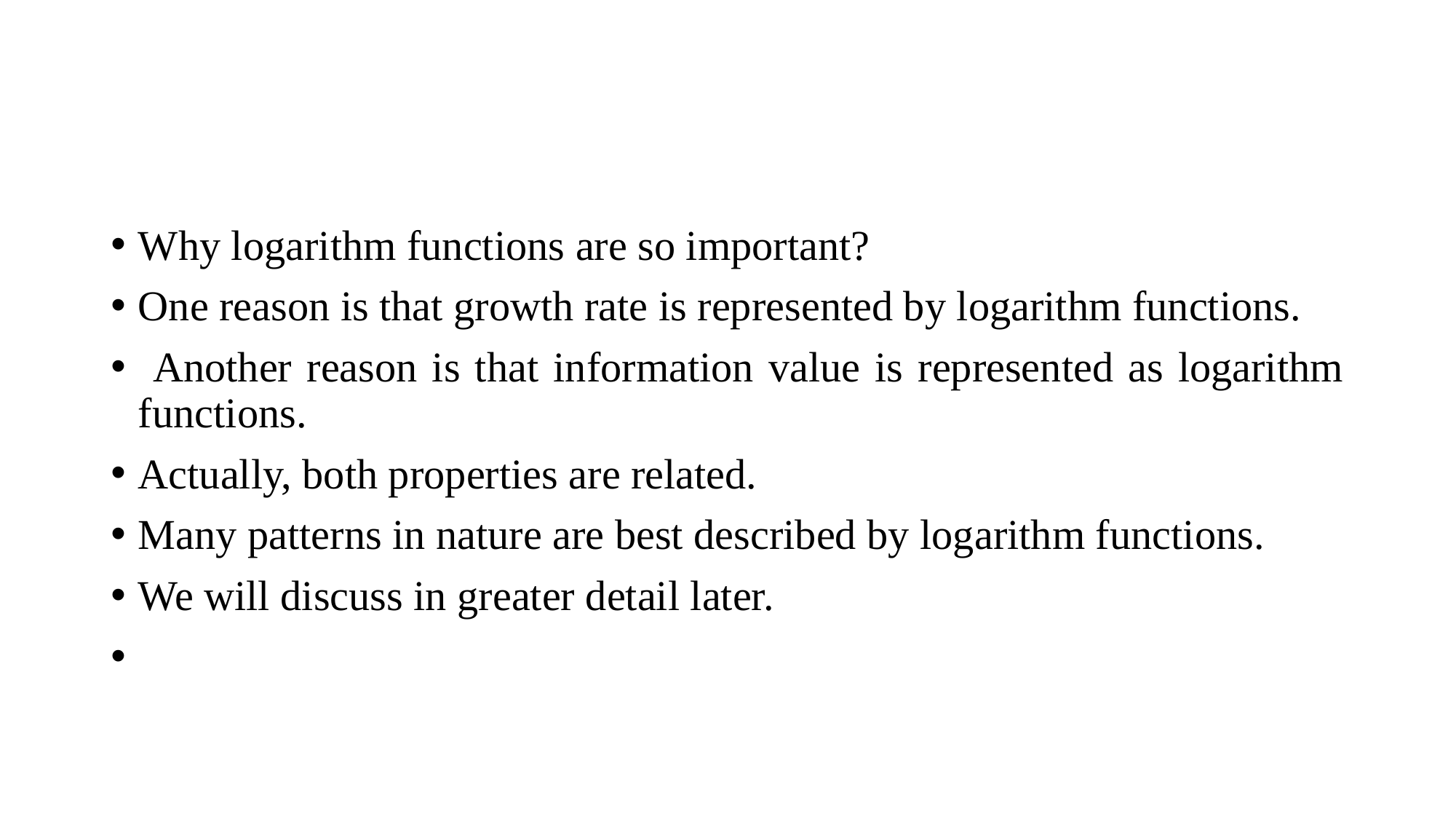

#
Why logarithm functions are so important?
One reason is that growth rate is represented by logarithm functions.
 Another reason is that information value is represented as logarithm functions.
Actually, both properties are related.
Many patterns in nature are best described by logarithm functions.
We will discuss in greater detail later.